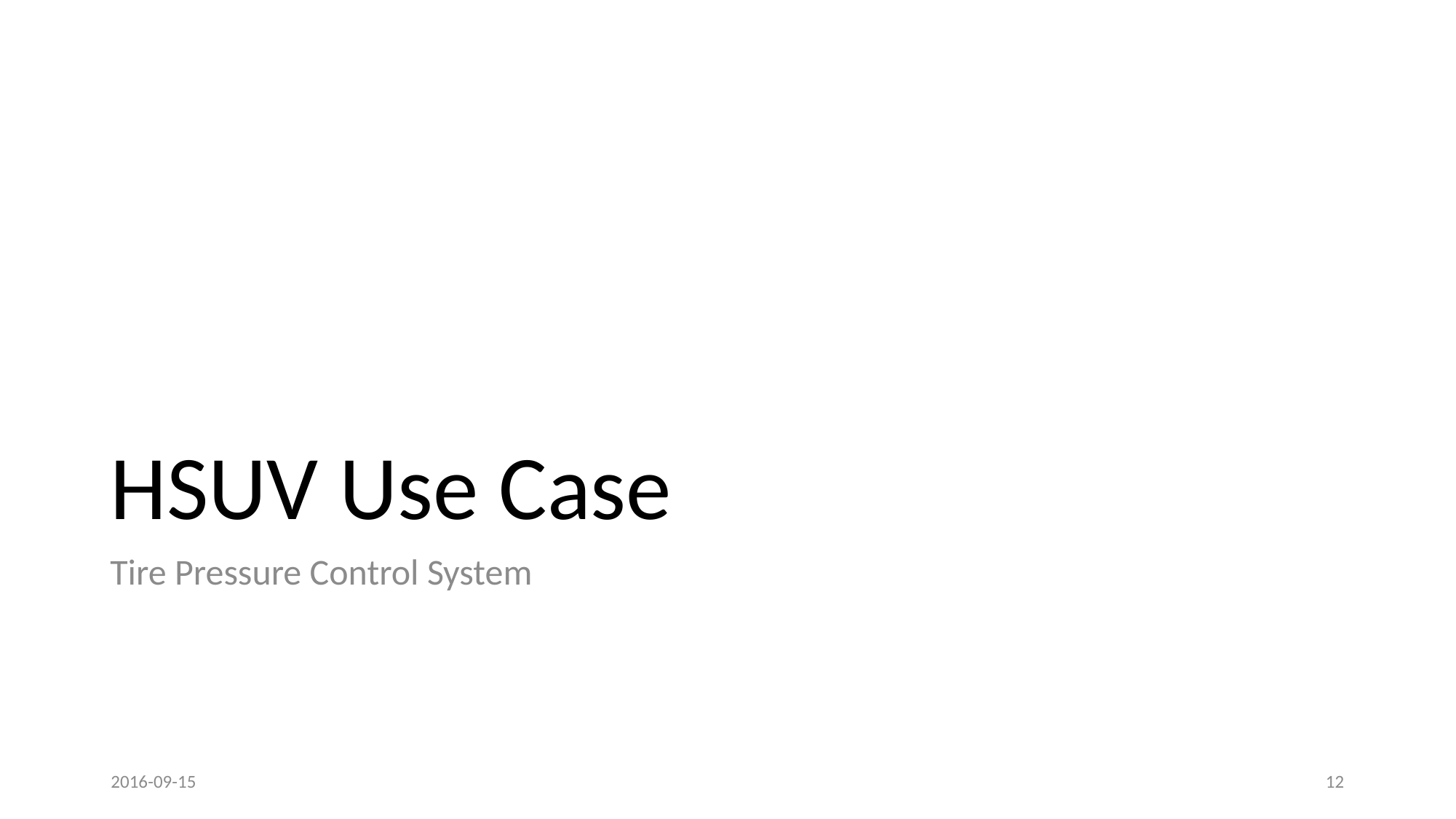

# HSUV Use Case
Tire Pressure Control System
2016-09-15
12